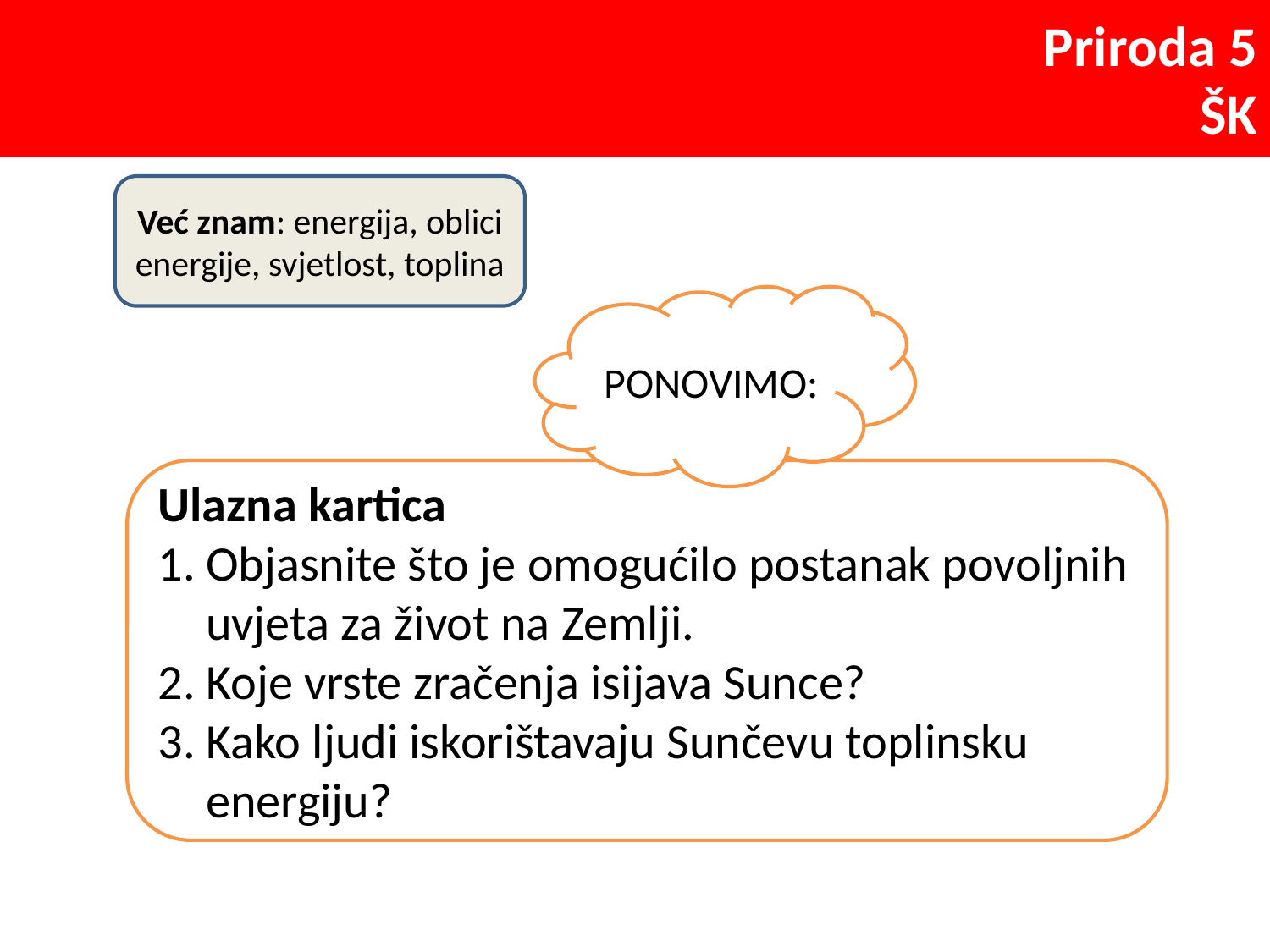

Već znam: energija, oblici energije, svjetlost, toplina
PONOVIMO:
Ulazna kartica
Objasnite što je omogućilo postanak povoljnih uvjeta za život na Zemlji.
Koje vrste zračenja isijava Sunce?
Kako ljudi iskorištavaju Sunčevu toplinsku energiju?